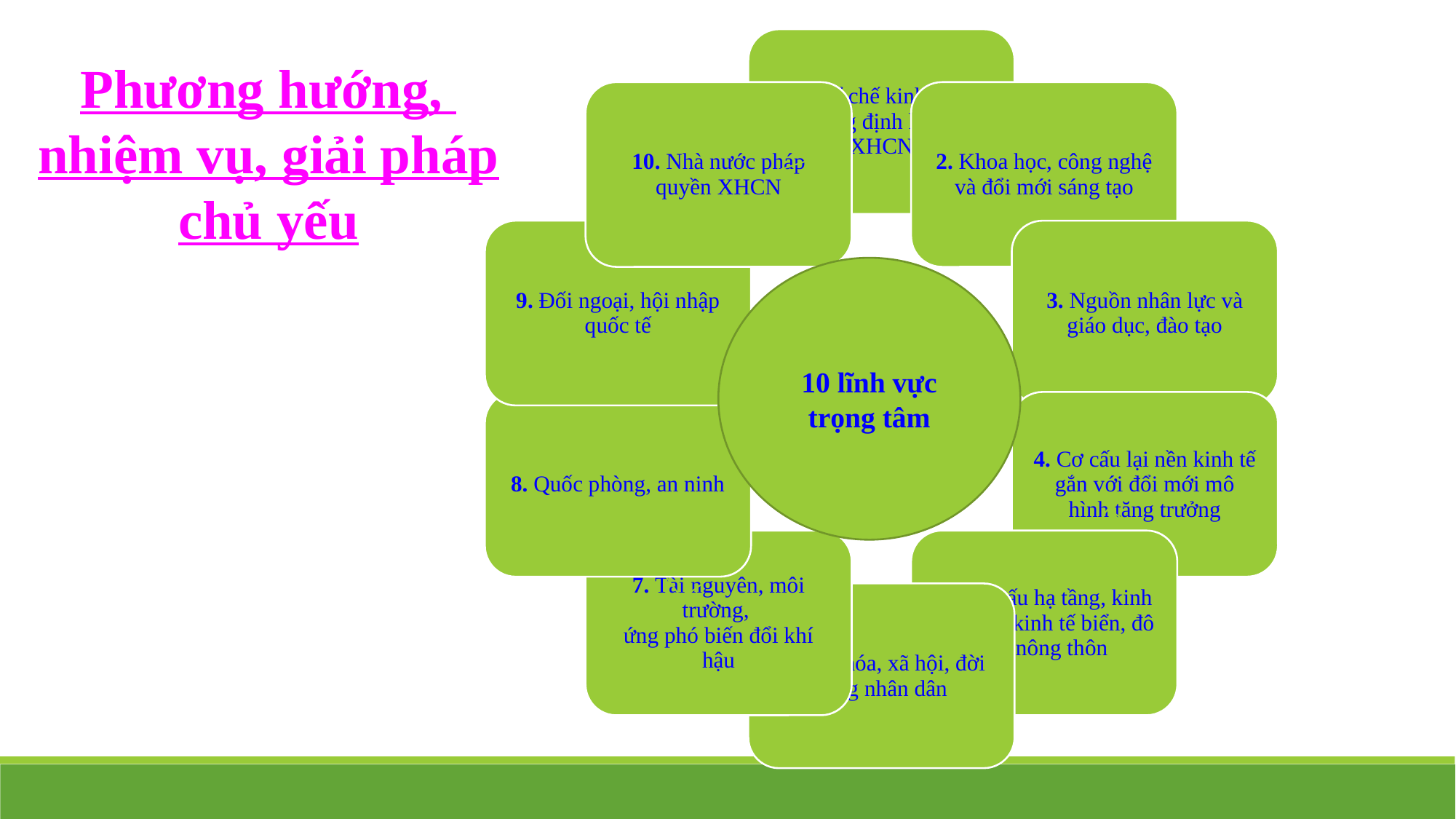

1. Thể chế kinh tế thị trường định hướng XHCN
3. Nguồn nhân lực và giáo dục, đào tạo
4. Cơ cấu lại nền kinh tế gắn với đổi mới mô hình tăng trưởng
6. Văn hóa, xã hội, đời sống nhân dân
8. Quốc phòng, an ninh
9. Đối ngoại, hội nhập quốc tế
Phương hướng,
nhiệm vụ, giải pháp chủ yếu
10 lĩnh vực trọng tâm